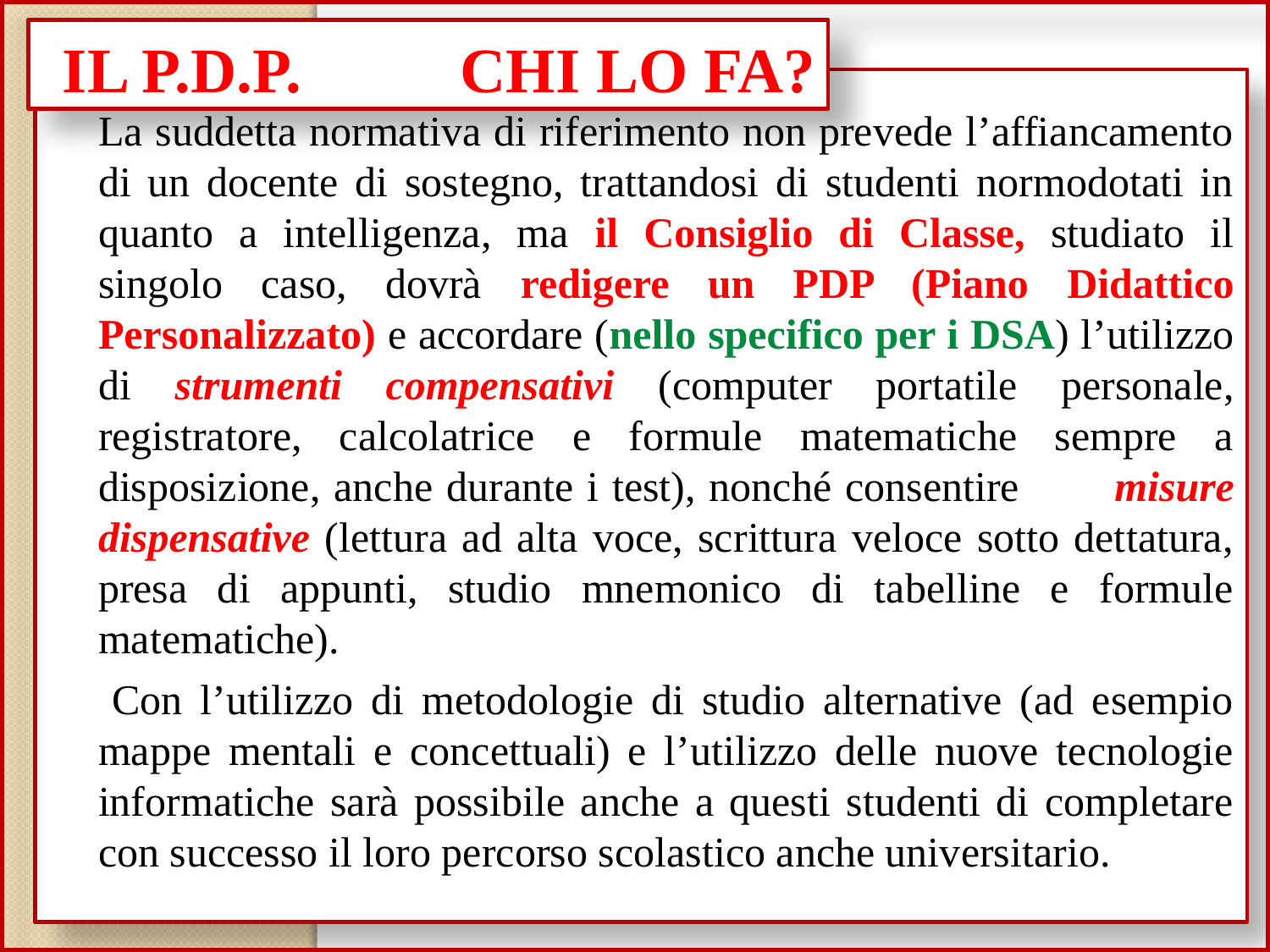

Il P.D.P.          CHI LO FA?

	La suddetta normativa di riferimento non prevede l’affiancamento di un docente di sostegno, trattandosi di studenti normodotati in quanto a intelligenza, ma il Consiglio di Classe, studiato il singolo caso, dovrà redigere un PDP (Piano Didattico Personalizzato) e accordare (nello specifico per i DSA) l’utilizzo di strumenti compensativi (computer portatile personale, registratore, calcolatrice e formule matematiche sempre a disposizione, anche durante i test), nonché consentire       misure dispensative (lettura ad alta voce, scrittura veloce sotto dettatura, presa di appunti, studio mnemonico di tabelline e formule matematiche).
   Con l’utilizzo di metodologie di studio alternative (ad esempio mappe mentali e concettuali) e l’utilizzo delle nuove tecnologie informatiche sarà possibile anche a questi studenti di completare con successo il loro percorso scolastico anche universitario.